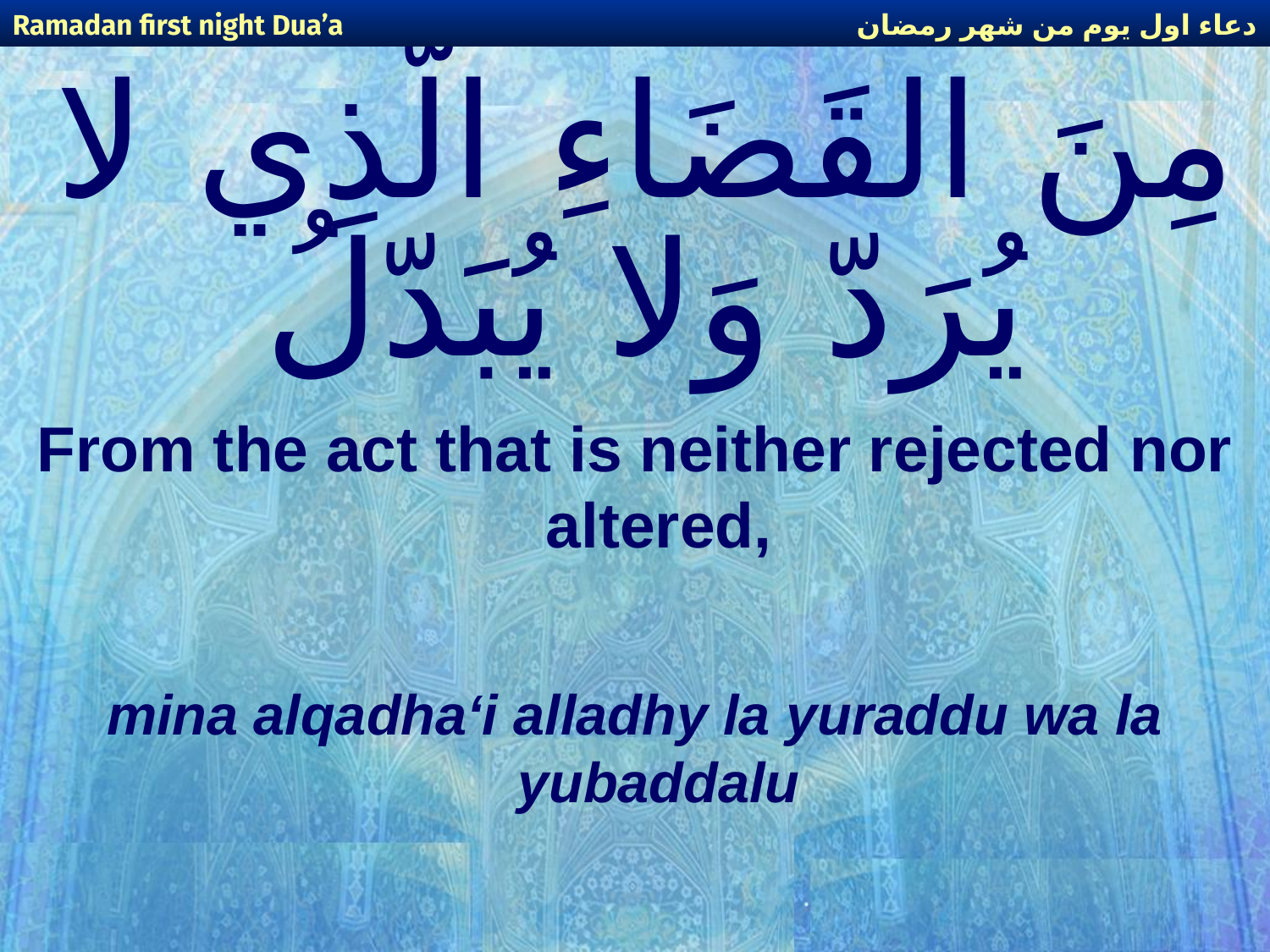

دعاء اول يوم من شهر رمضان
Ramadan first night Dua’a
# مِنَ القَضَاءِ الّذِي لا يُرَدّ وَلا يُبَدّلُ
From the act that is neither rejected nor altered,
mina alqadha‘i alladhy la yuraddu wa la yubaddalu